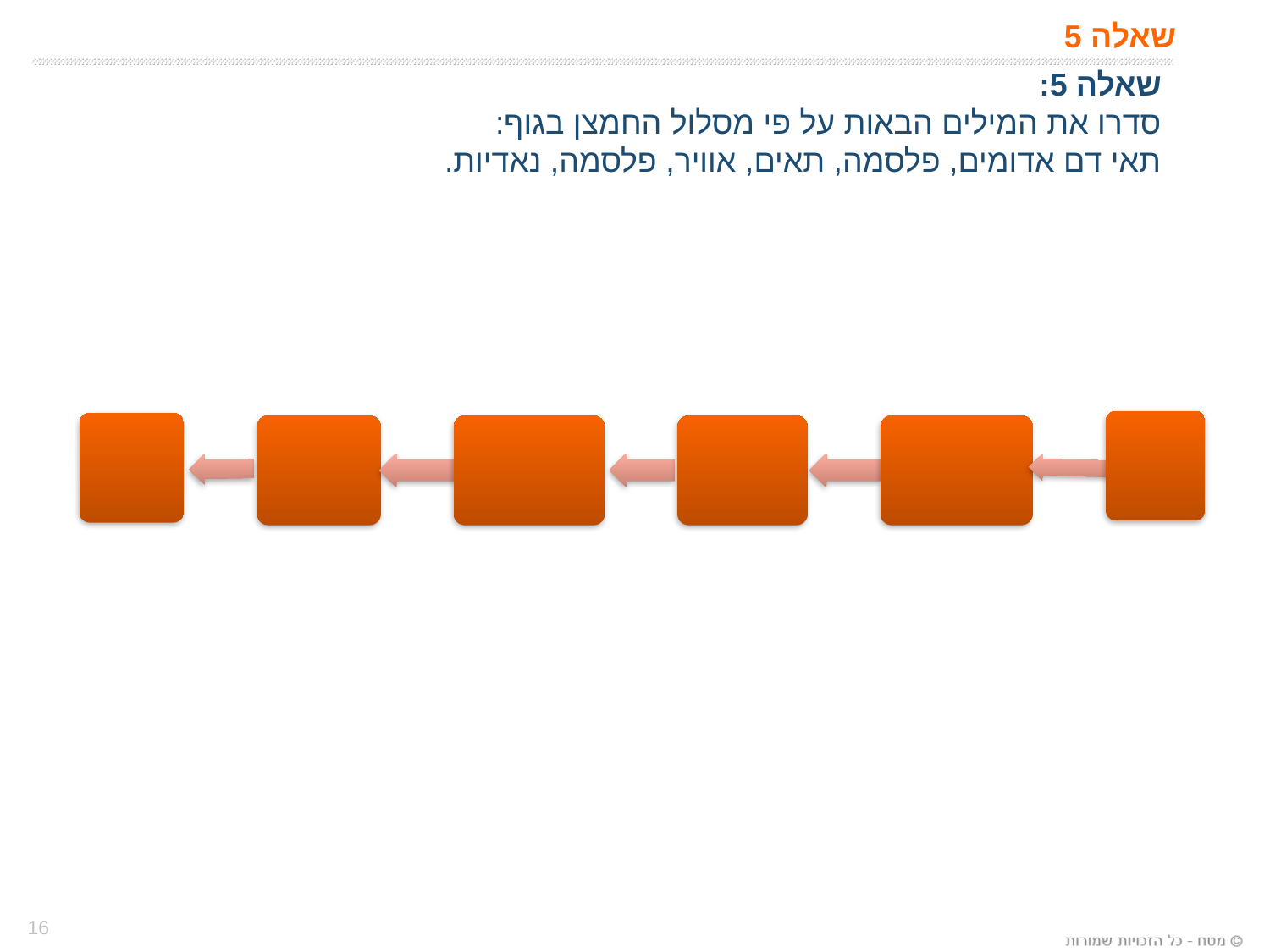

# שאלה 5
שאלה 5:
סדרו את המילים הבאות על פי מסלול החמצן בגוף:
תאי דם אדומים, פלסמה, תאים, אוויר, פלסמה, נאדיות.

16